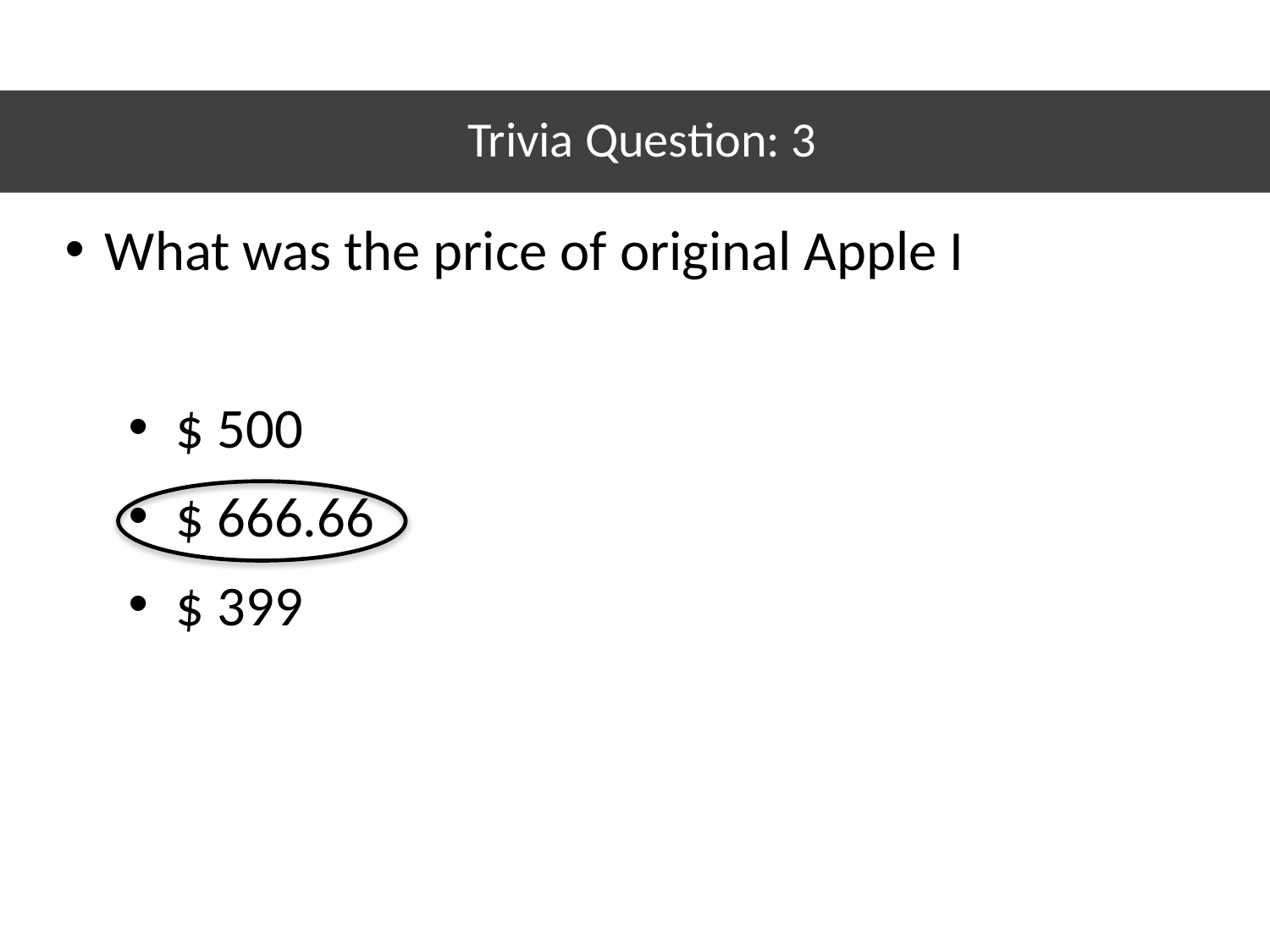

# Trivia Question: 3

What was the price of original Apple I

$ 500
$ 666.66
$ 399